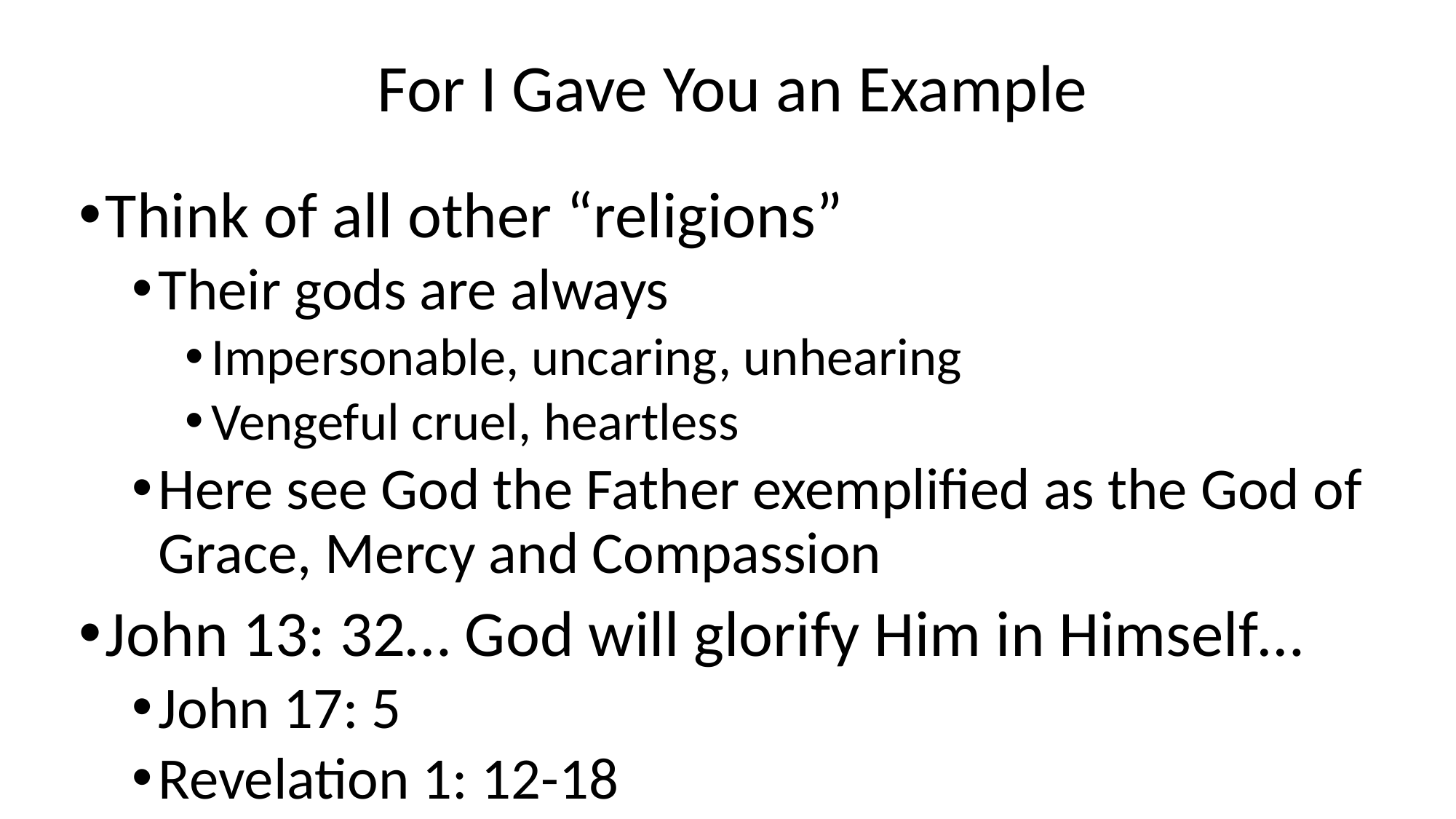

# For I Gave You an Example
Think of all other “religions”
Their gods are always
Impersonable, uncaring, unhearing
Vengeful cruel, heartless
Here see God the Father exemplified as the God of Grace, Mercy and Compassion
John 13: 32… God will glorify Him in Himself…
John 17: 5
Revelation 1: 12-18